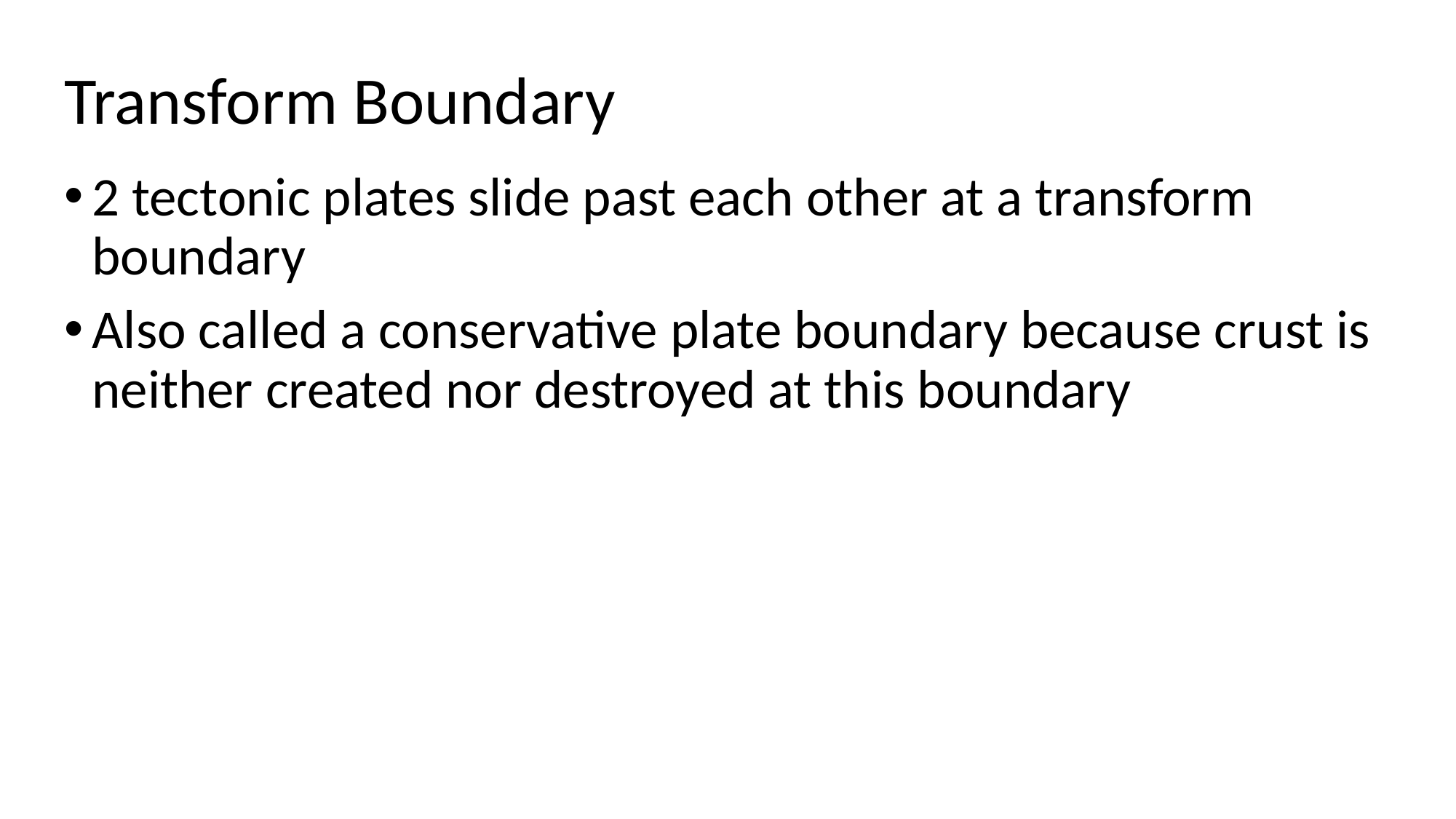

# Transform Boundary
2 tectonic plates slide past each other at a transform boundary
Also called a conservative plate boundary because crust is neither created nor destroyed at this boundary